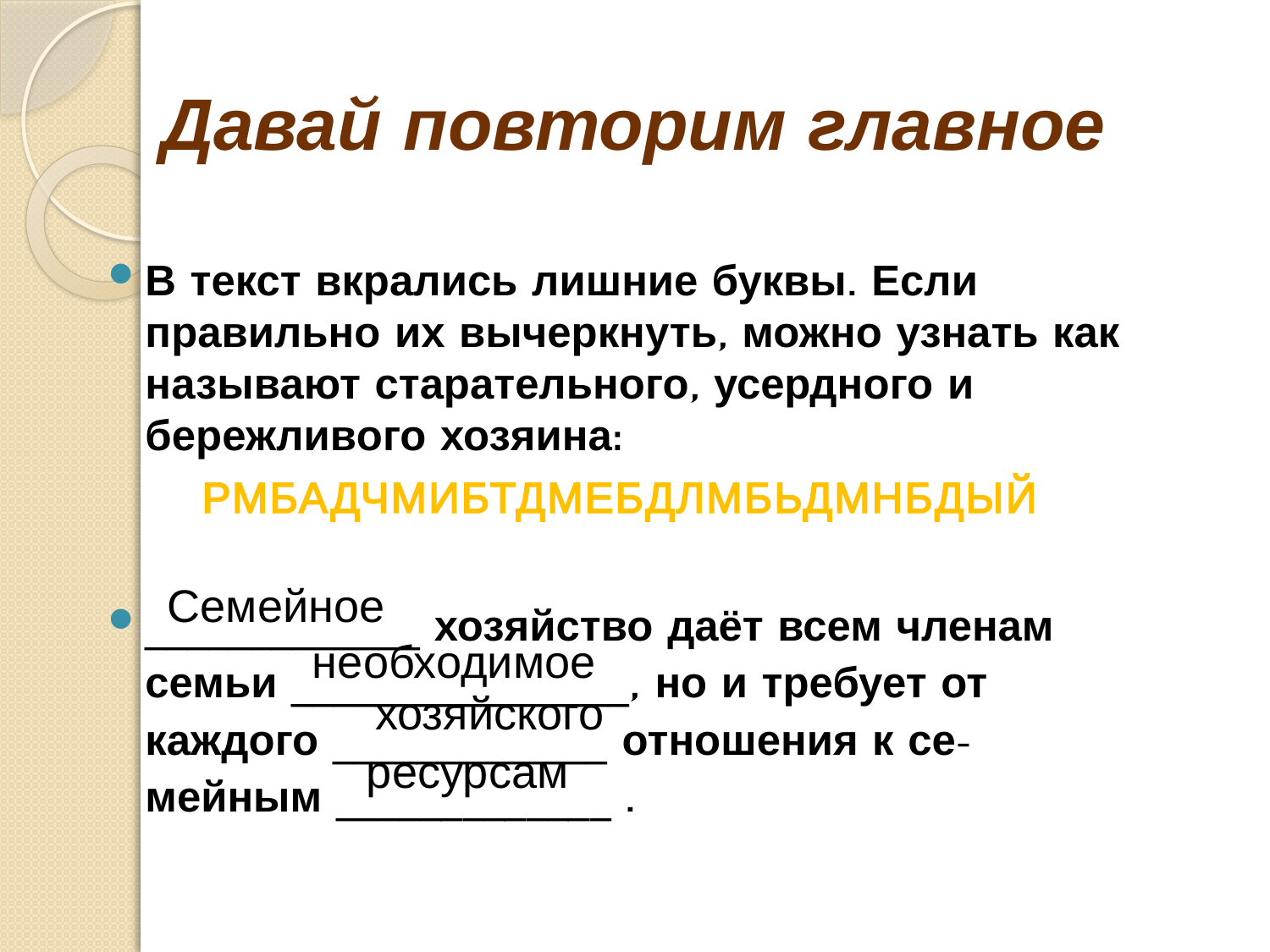

# Давай повторим главное
В текст вкрались лишние буквы. Если правильно их вычеркнуть, можно узнать как называют старательного, усердного и бережливого хозяина:
РМБАДЧМИБТДМЕБДЛМБЬДМНБДЫЙ

_____________ хозяйство даёт всем членам семьи ________________, но и требует от каждого _____________ отношения к се-мейным _____________ .
Семейное
необходимое
хозяйского
ресурсам